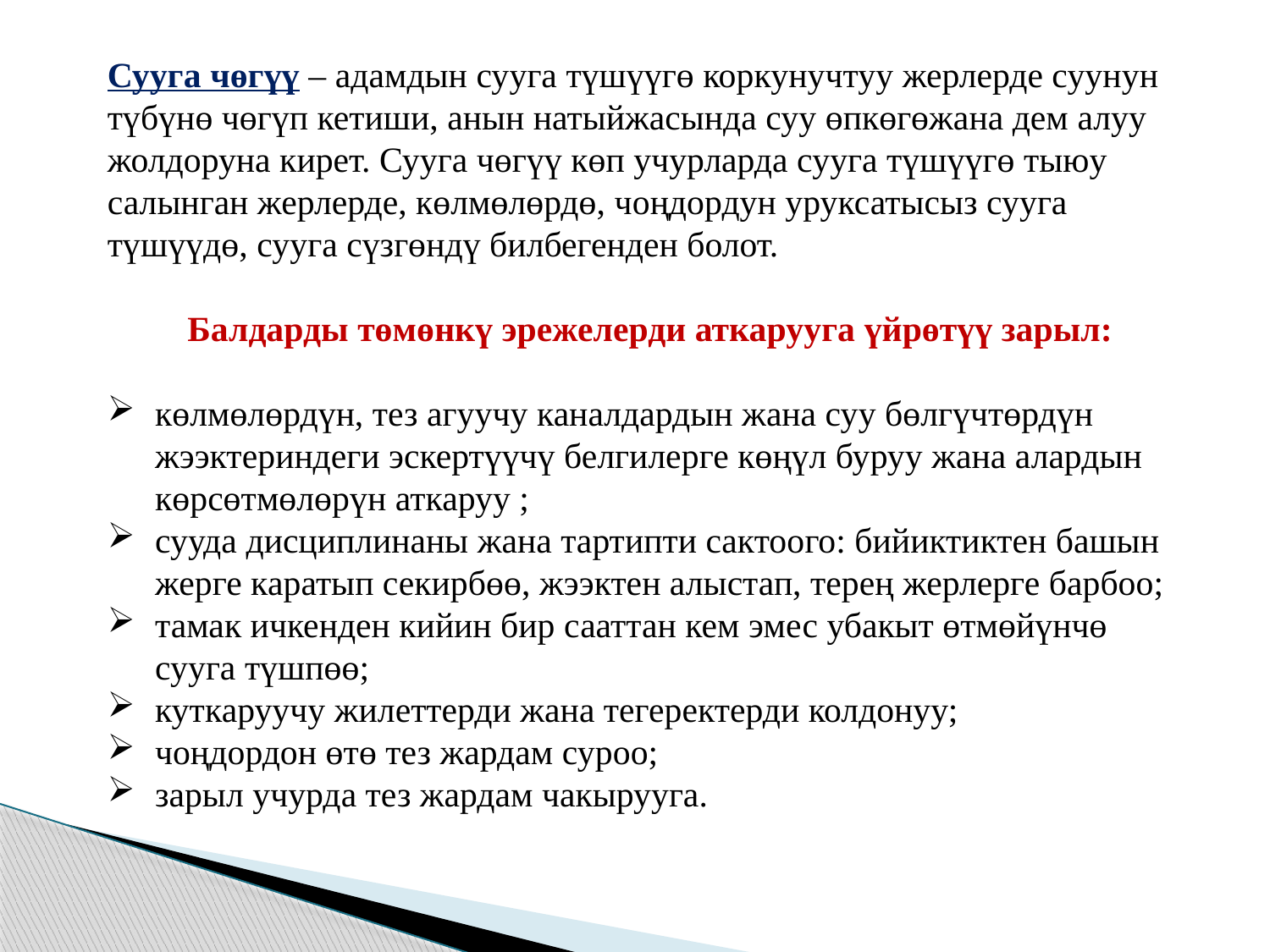

Сууга чөгүү – адамдын сууга түшүүгө коркунучтуу жерлерде суунун түбүнө чөгүп кетиши, анын натыйжасында суу өпкөгөжана дем алуу жолдоруна кирет. Сууга чөгүү көп учурларда сууга түшүүгө тыюу салынган жерлерде, көлмөлөрдө, чоңдордун уруксатысыз сууга түшүүдө, сууга сүзгөндү билбегенден болот.

 Балдарды төмөнкү эрежелерди аткарууга үйрөтүү зарыл:

көлмөлөрдүн, тез агуучу каналдардын жана суу бөлгүчтөрдүн жээктериндеги эскертүүчү белгилерге көңүл буруу жана алардын көрсөтмөлөрүн аткаруу ;
сууда дисциплинаны жана тартипти сактоого: бийиктиктен башын жерге каратып секирбөө, жээктен алыстап, терең жерлерге барбоо;
тамак ичкенден кийин бир сааттан кем эмес убакыт өтмөйүнчө сууга түшпөө;
куткаруучу жилеттерди жана тегеректерди колдонуу;
чоңдордон өтө тез жардам суроо;
зарыл учурда тез жардам чакырууга.